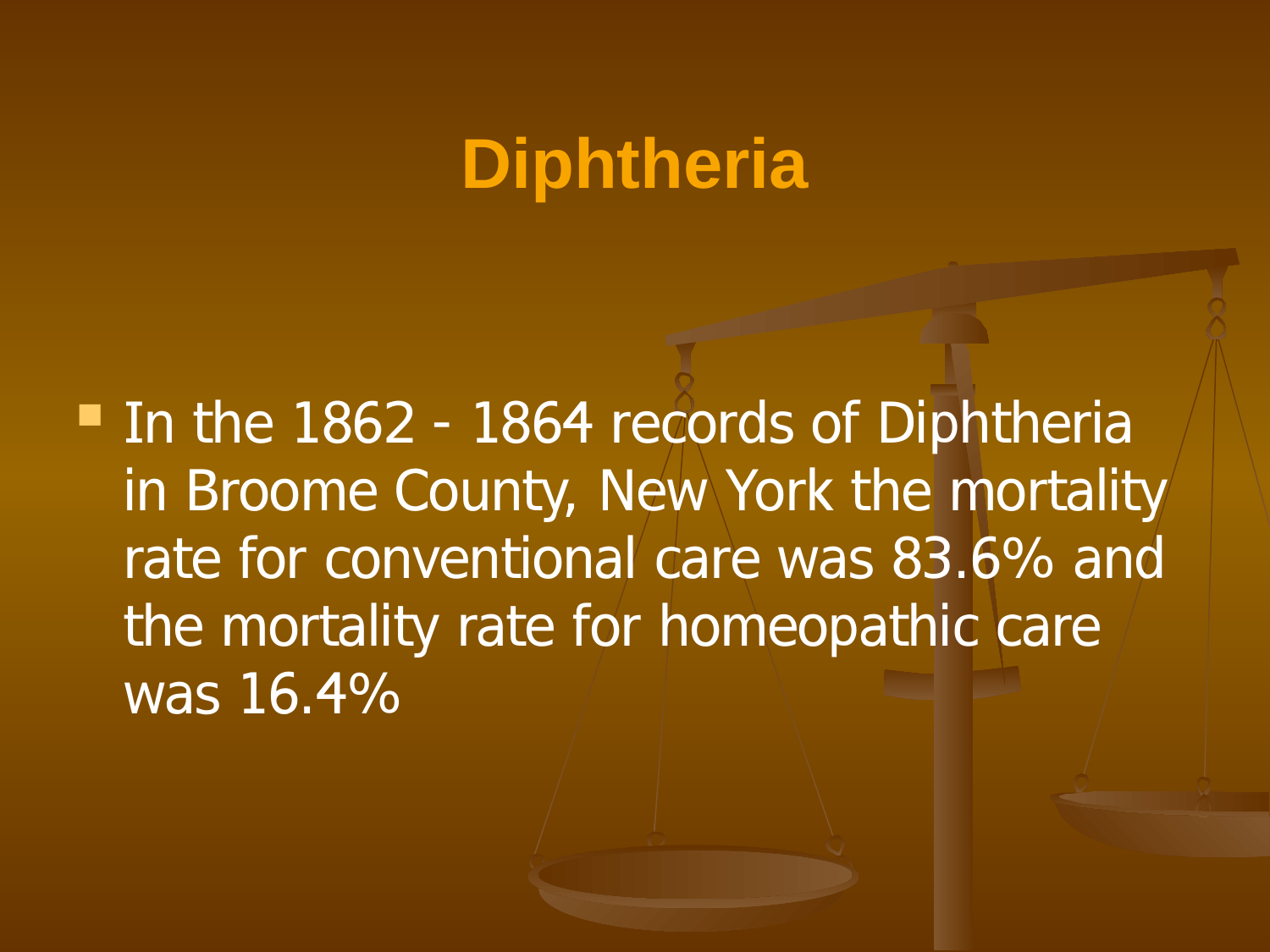

# Diphtheria

In the 1862 - 1864 records of Diphtheria in Broome County, New York the mortality rate for conventional care was 83.6% and the mortality rate for homeopathic care was 16.4%